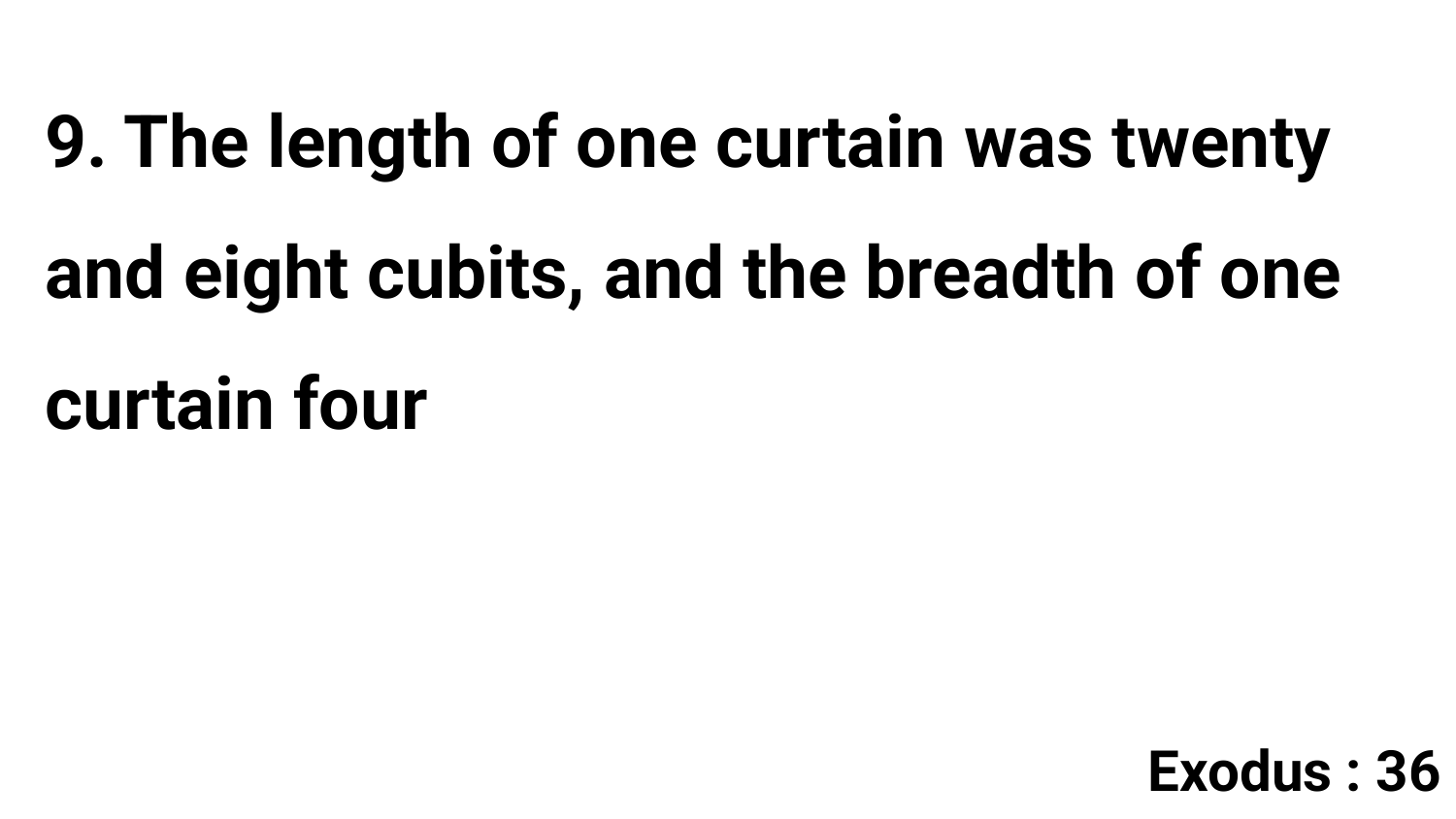

9. The length of one curtain was twenty and eight cubits, and the breadth of one curtain four
Exodus : 36